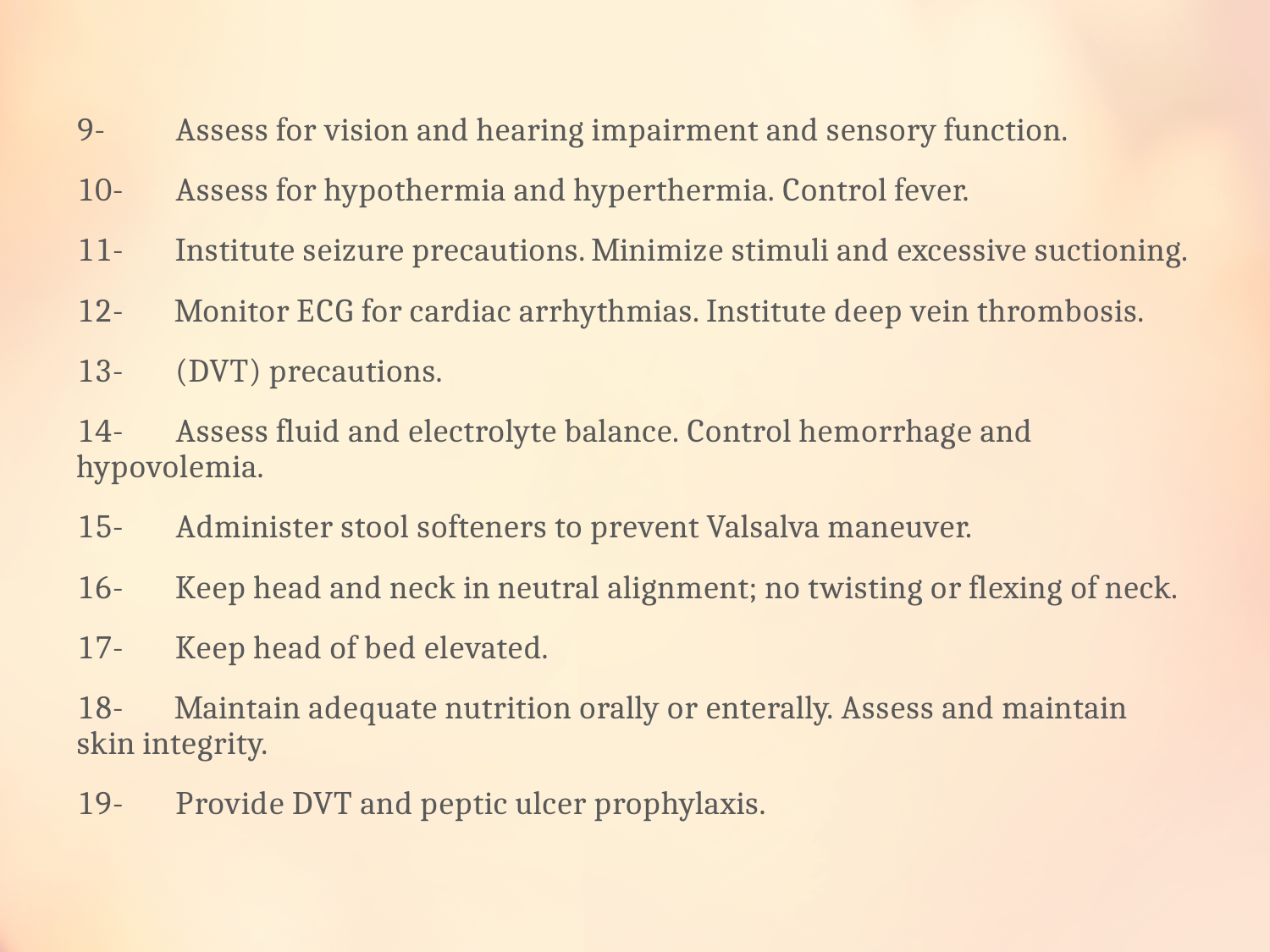

9-	Assess for vision and hearing impairment and sensory function.
10-	Assess for hypothermia and hyperthermia. Control fever.
11-	Institute seizure precautions. Minimize stimuli and excessive suctioning.
12-	Monitor ECG for cardiac arrhythmias. Institute deep vein thrombosis.
13-	(DVT) precautions.
14-	Assess fluid and electrolyte balance. Control hemorrhage and hypovolemia.
15-	Administer stool softeners to prevent Valsalva maneuver.
16-	Keep head and neck in neutral alignment; no twisting or flexing of neck.
17-	Keep head of bed elevated.
18-	Maintain adequate nutrition orally or enterally. Assess and maintain skin integrity.
19-	Provide DVT and peptic ulcer prophylaxis.